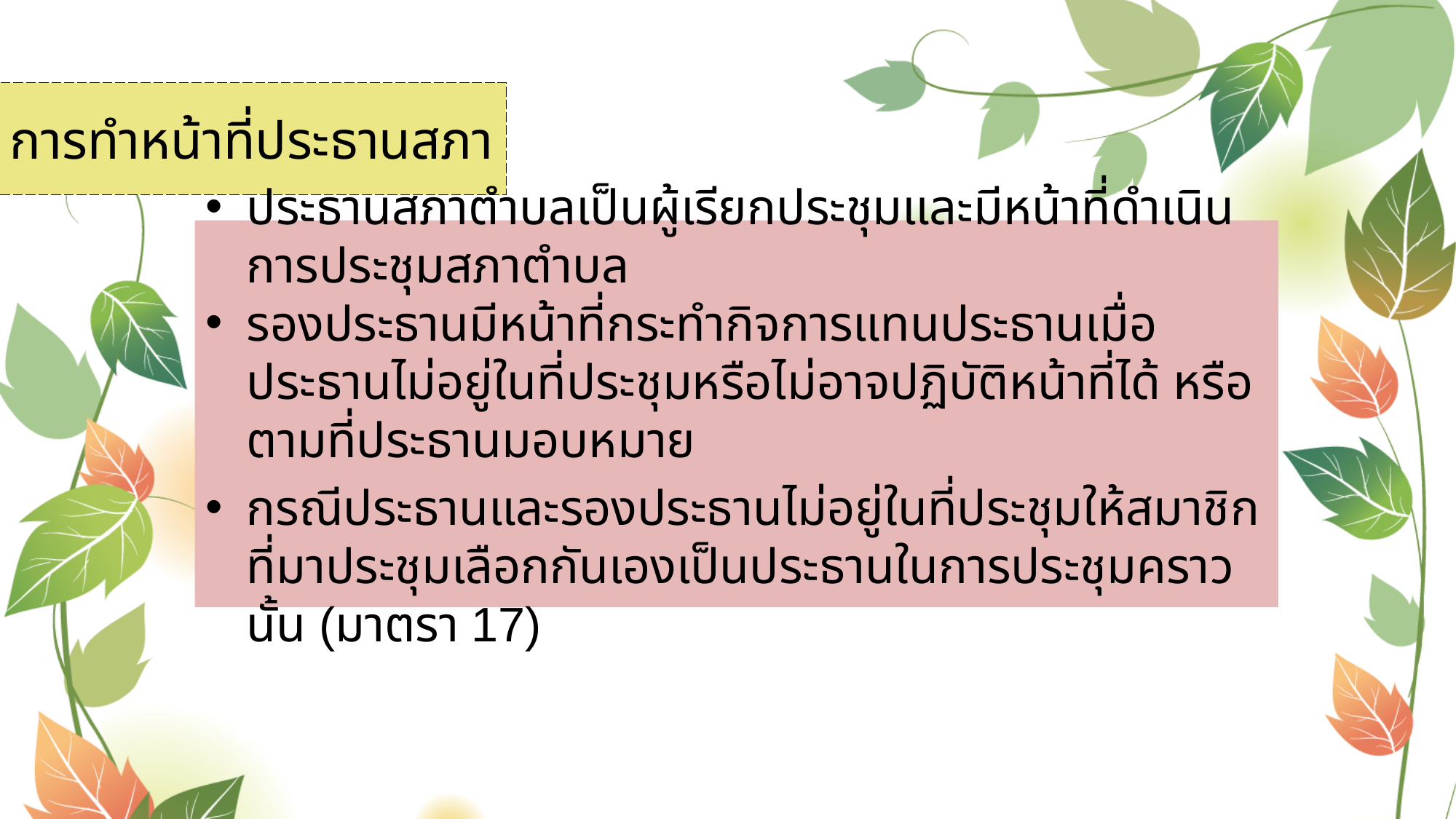

# การทำหน้าที่ประธานสภา
ประธานสภาตำบลเป็นผู้เรียกประชุมและมีหน้าที่ดำเนินการประชุมสภาตำบล
รองประธานมีหน้าที่กระทำกิจการแทนประธานเมื่อประธานไม่อยู่ในที่ประชุมหรือไม่อาจปฏิบัติหน้าที่ได้ หรือตามที่ประธานมอบหมาย
กรณีประธานและรองประธานไม่อยู่ในที่ประชุมให้สมาชิกที่มาประชุมเลือกกันเองเป็นประธานในการประชุมคราวนั้น (มาตรา 17)